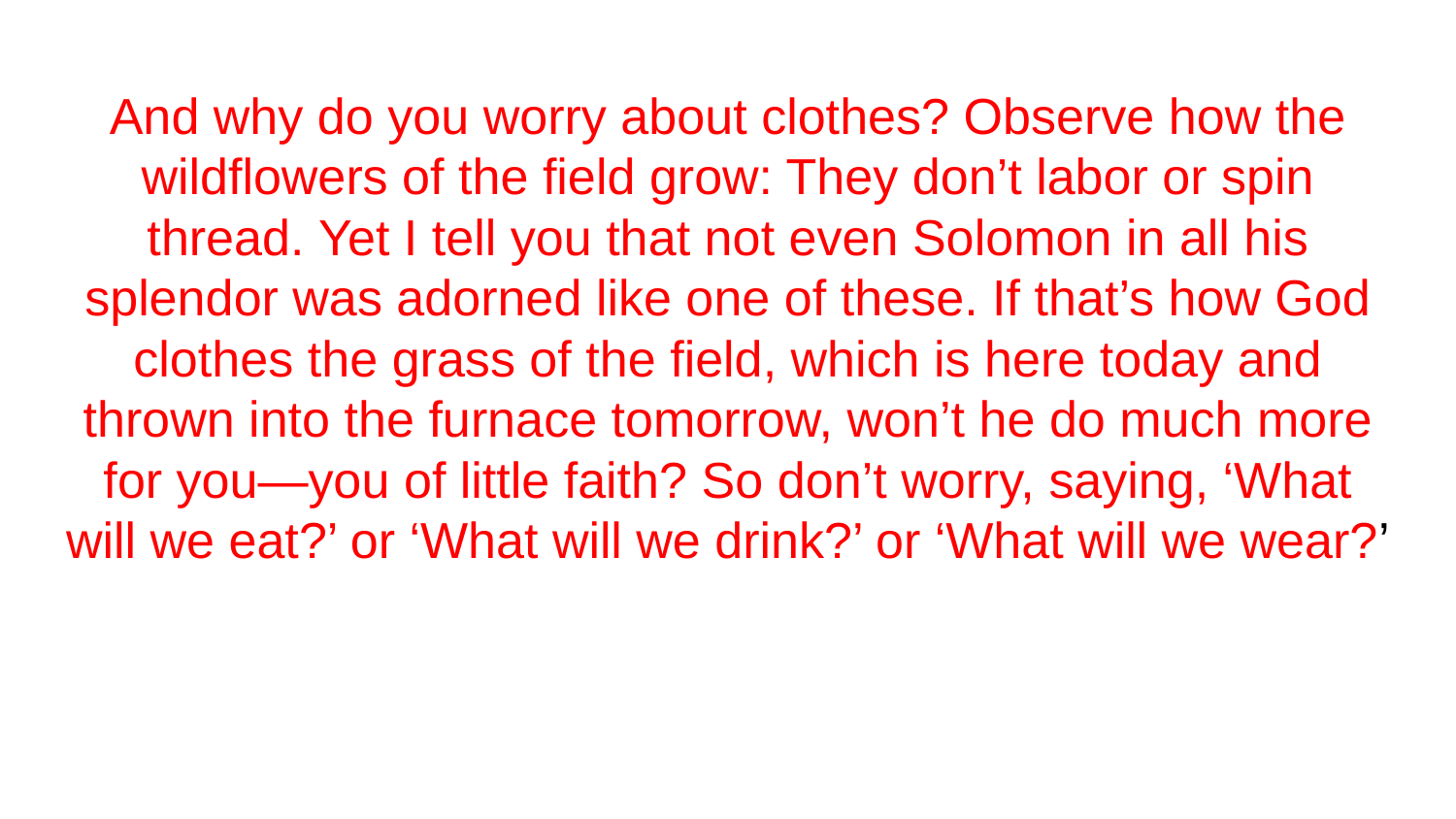

#
And why do you worry about clothes? Observe how the wildflowers of the field grow: They don’t labor or spin thread. Yet I tell you that not even Solomon in all his splendor was adorned like one of these. If that’s how God clothes the grass of the field, which is here today and thrown into the furnace tomorrow, won’t he do much more for you—you of little faith? So don’t worry, saying, ‘What will we eat?’ or ‘What will we drink?’ or ‘What will we wear?’